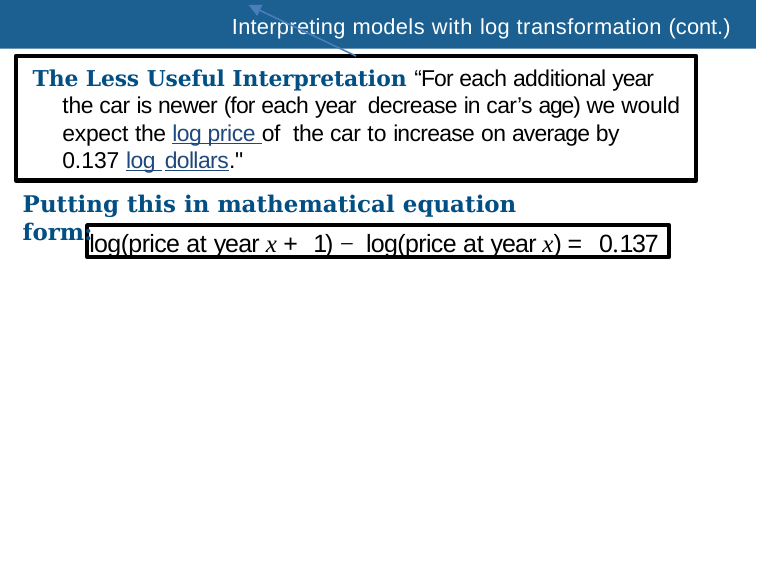

#
Interpreting models with log transformation (cont.)
The Less Useful Interpretation “For each additional year the car is newer (for each year  decrease in car’s age) we would expect the log price of  the car to increase on average by 0.137 log dollars."
Putting this in mathematical equation form:
log(price at year x + 1) − log(price at year x) = 0.137